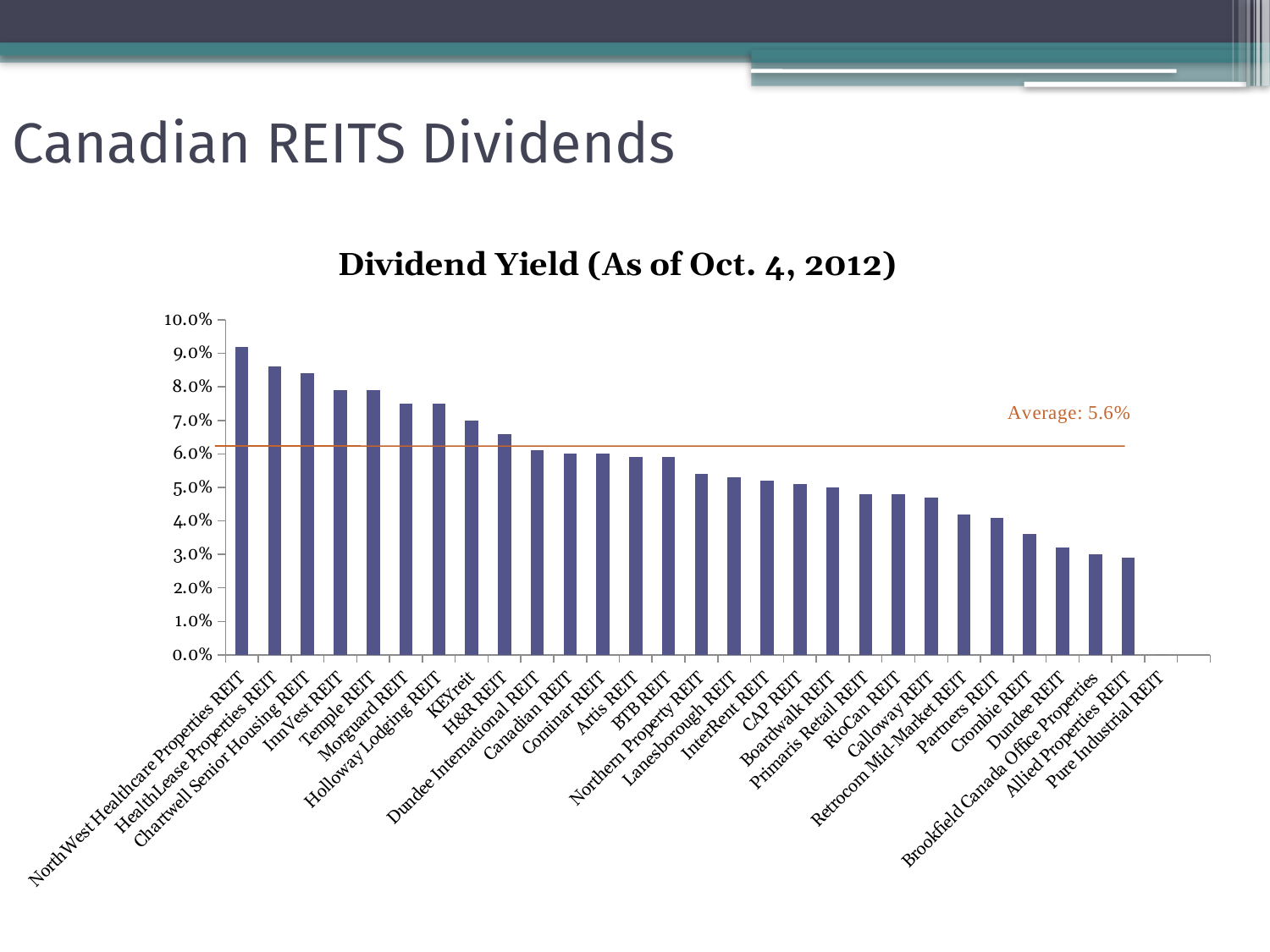

# Canadian REITS Dividends

### Chart: Dividend Yield (As of Oct. 4, 2012)

| Category | Dividend Yield |
|---|---|
| NorthWest Healthcare Properties REIT | 0.09200000000000003 |
| HealthLease Properties REIT | 0.08600000000000002 |
| Chartwell Senior Housing REIT | 0.08400000000000005 |
| InnVest REIT | 0.07900000000000006 |
| Temple REIT | 0.07900000000000006 |
| Morguard REIT | 0.07500000000000001 |
| Holloway Lodging REIT | 0.07500000000000001 |
| KEYreit | 0.07000000000000002 |
| H&R REIT | 0.066 |
| Dundee International REIT | 0.06100000000000001 |
| Canadian REIT | 0.06000000000000003 |
| Cominar REIT | 0.06000000000000003 |
| Artis REIT | 0.059000000000000025 |
| BTB REIT | 0.059000000000000025 |
| Northern Property REIT | 0.054 |
| Lanesborough REIT | 0.05300000000000001 |
| InterRent REIT | 0.052 |
| CAP REIT | 0.051000000000000004 |
| Boardwalk REIT | 0.05 |
| Primaris Retail REIT | 0.048 |
| RioCan REIT | 0.048 |
| Calloway REIT | 0.047000000000000014 |
| Retrocom Mid-Market REIT | 0.04200000000000002 |
| Partners REIT | 0.041 |
| Crombie REIT | 0.036 |
| Dundee REIT | 0.03200000000000003 |
| Brookfield Canada Office Properties | 0.030000000000000002 |
| Allied Properties REIT | 0.029 |
| Pure Industrial REIT | 0.0 |